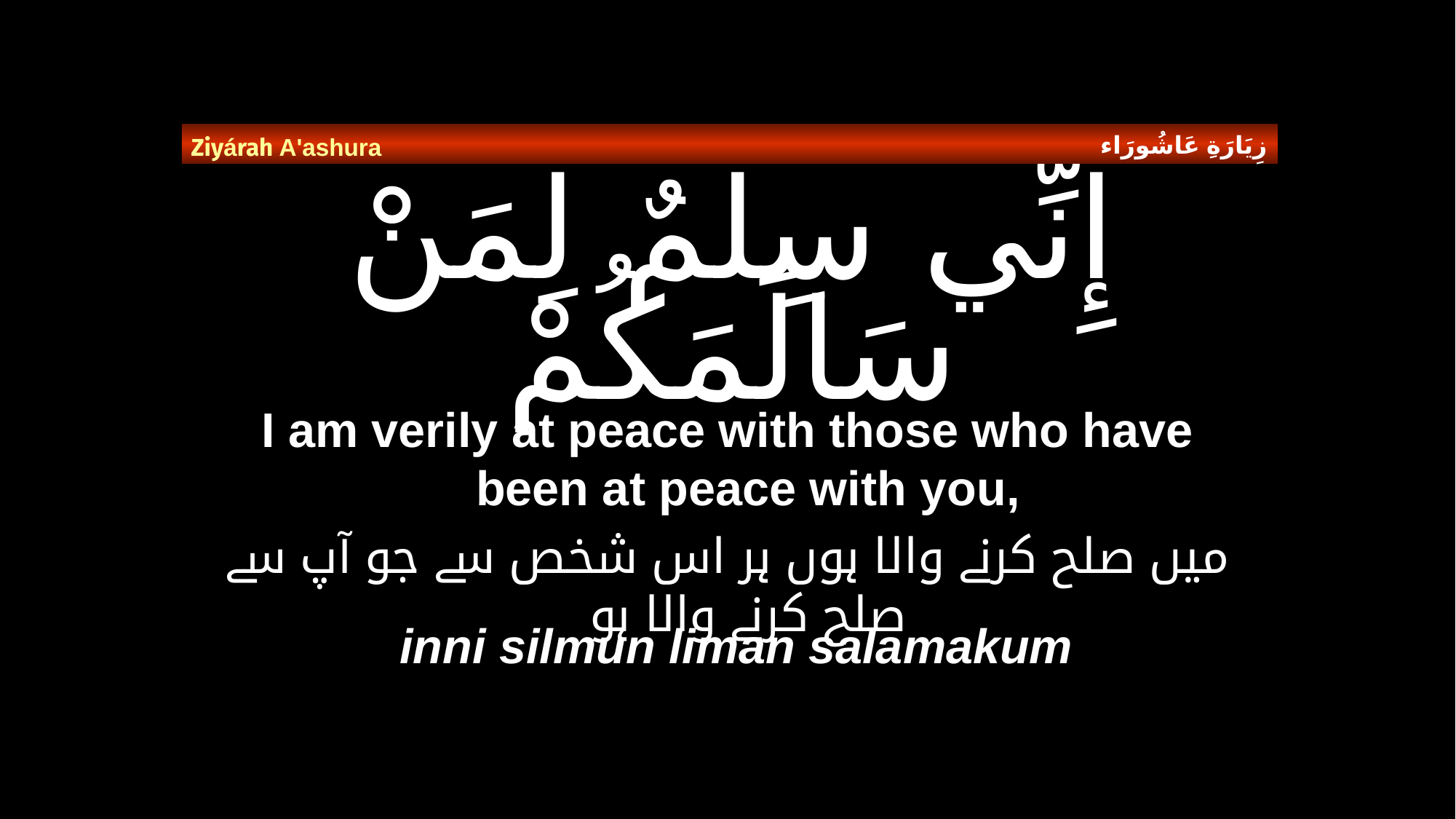

زِيَارَةِ عَاشُورَاء
Ziyárah A'ashura
# إِنِّي سِلْمٌ لِمَنْ سَالَمَكُمْ
I am verily at peace with those who have been at peace with you,
میں صلح کرنے والا ہوں ہر اس شخص سے جو آپ سے صلح کرنے والا ہو
inni silmun liman salamakum